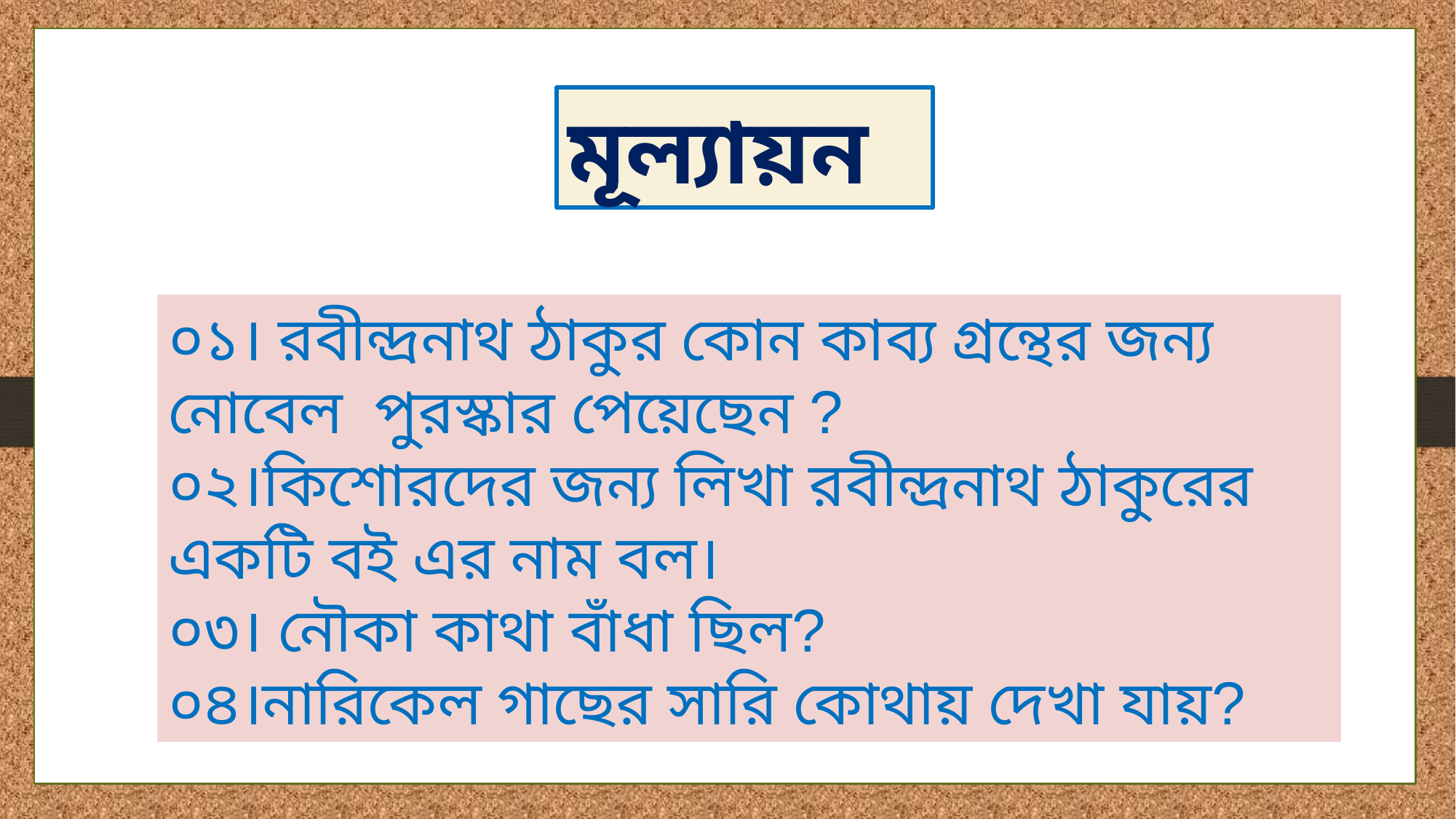

মূল্যায়ন
০১। রবীন্দ্রনাথ ঠাকুর কোন কাব্য গ্রন্থের জন্য নোবেল  পুরস্কার পেয়েছেন ?
০২।কিশোরদের জন্য লিখা রবীন্দ্রনাথ ঠাকুরের একটি বই এর নাম বল।
০৩। নৌকা কাথা বাঁধা ছিল?
০৪।নারিকেল গাছের সারি কোথায় দেখা যায়?